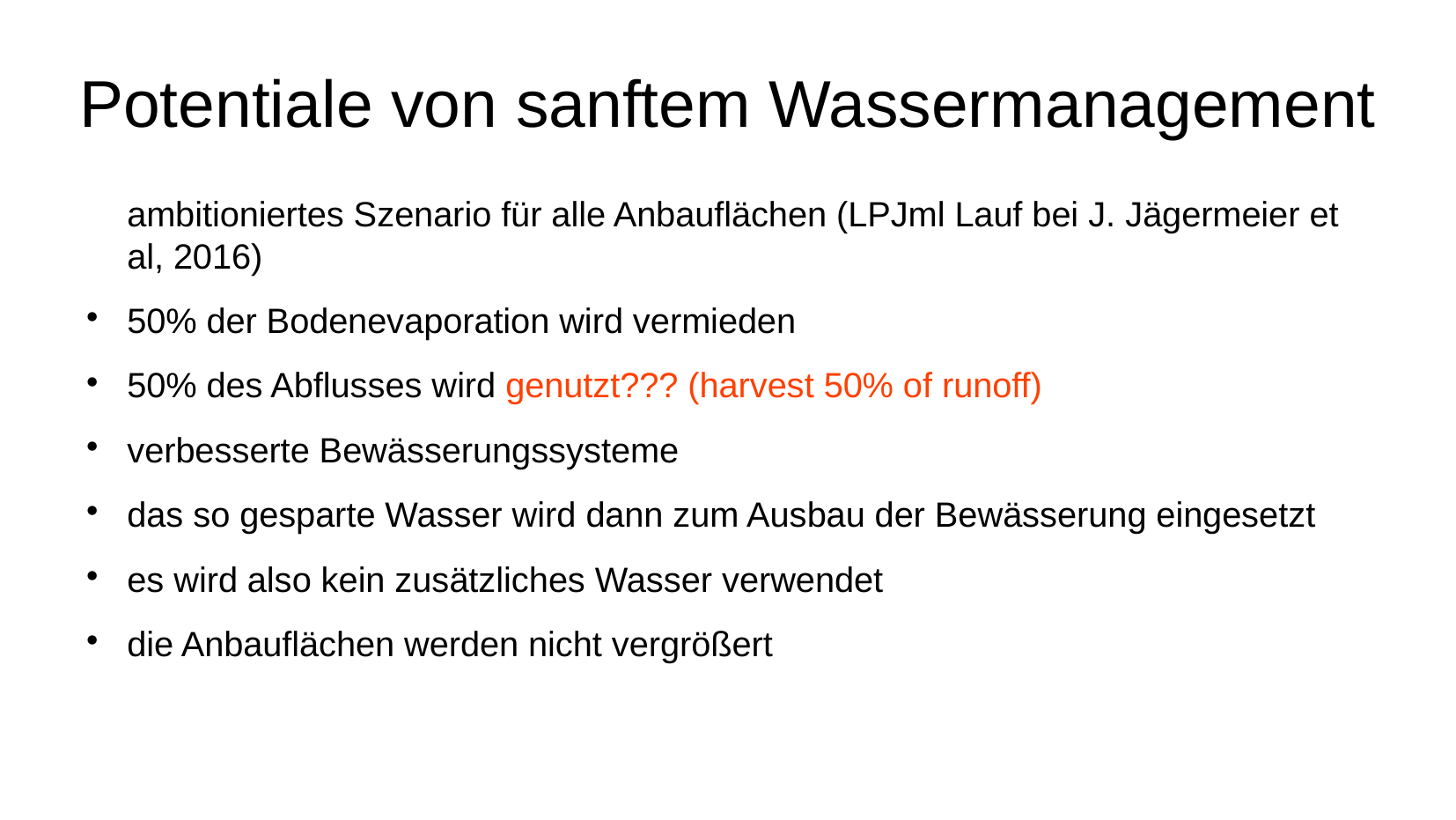

# Potentiale von sanftem Wassermanagement
ambitioniertes Szenario für alle Anbauflächen (LPJml Lauf bei J. Jägermeier et al, 2016)
50% der Bodenevaporation wird vermieden
50% des Abflusses wird genutzt??? (harvest 50% of runoff)
verbesserte Bewässerungssysteme
das so gesparte Wasser wird dann zum Ausbau der Bewässerung eingesetzt
es wird also kein zusätzliches Wasser verwendet
die Anbauflächen werden nicht vergrößert